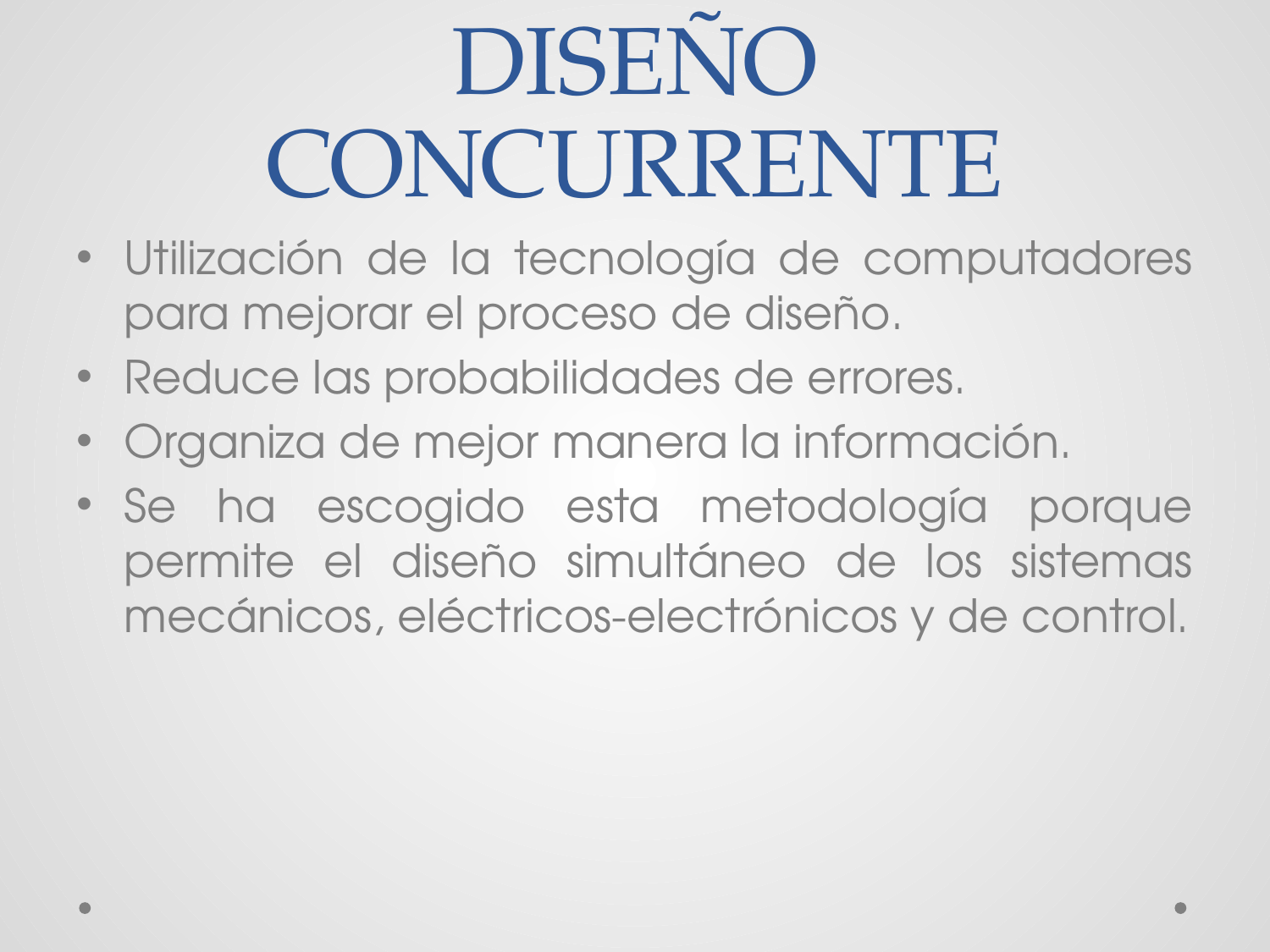

# DISEÑO CONCURRENTE
Utilización de la tecnología de computadores para mejorar el proceso de diseño.
Reduce las probabilidades de errores.
Organiza de mejor manera la información.
Se ha escogido esta metodología porque permite el diseño simultáneo de los sistemas mecánicos, eléctricos-electrónicos y de control.